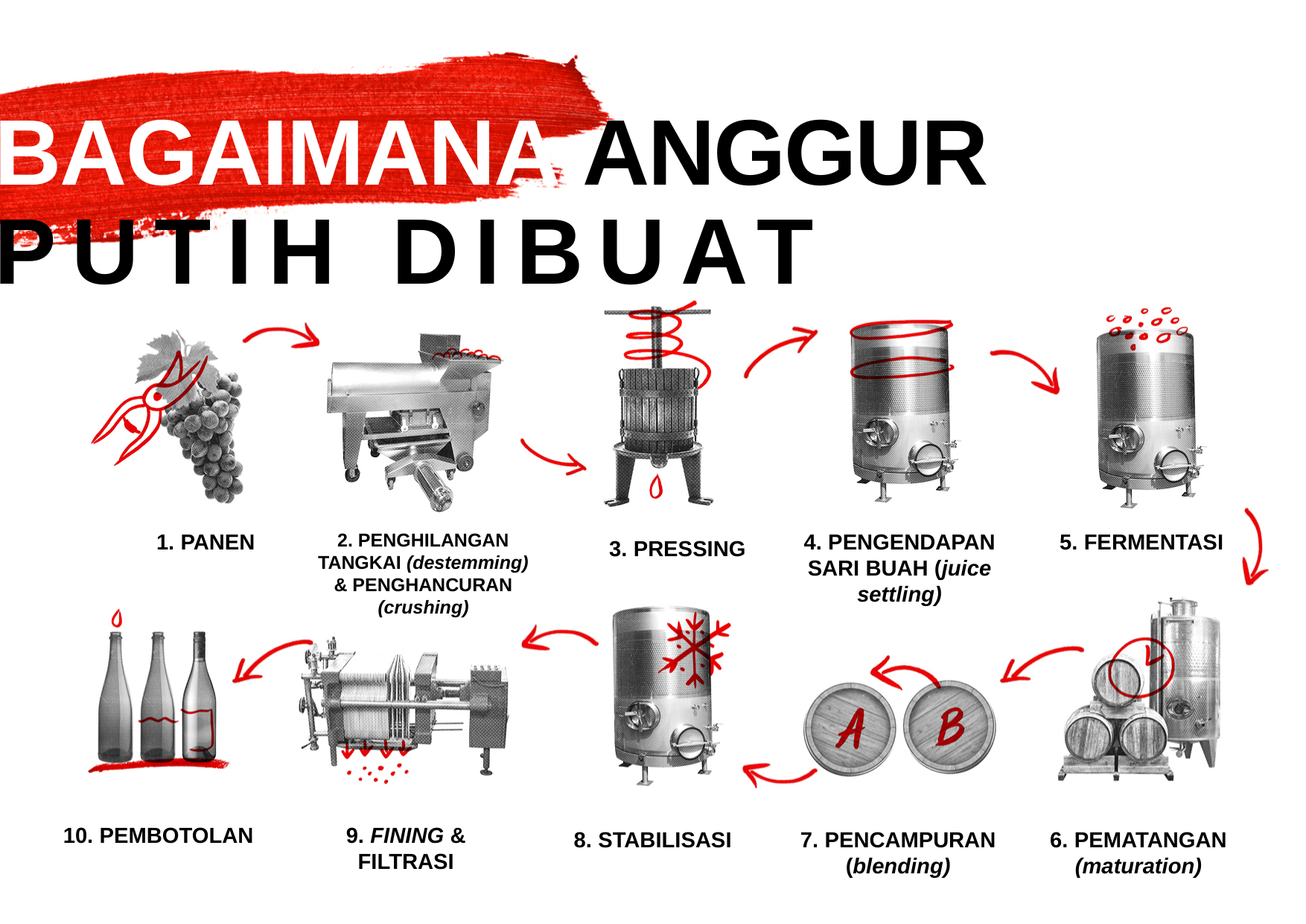

BAGAIMANA ANGGUR
PUTIH DIBUAT
1. PANEN
2. PENGHILANGAN TANGKAI (destemming) & PENGHANCURAN (crushing)
4. PENGENDAPAN
SARI BUAH (juice settling)
5. FERMENTASI
3. PRESSING
10. PEMBOTOLAN
9. FINING & FILTRASI
8. STABILISASI
7. PENCAMPURAN (blending)
6. PEMATANGAN (maturation)